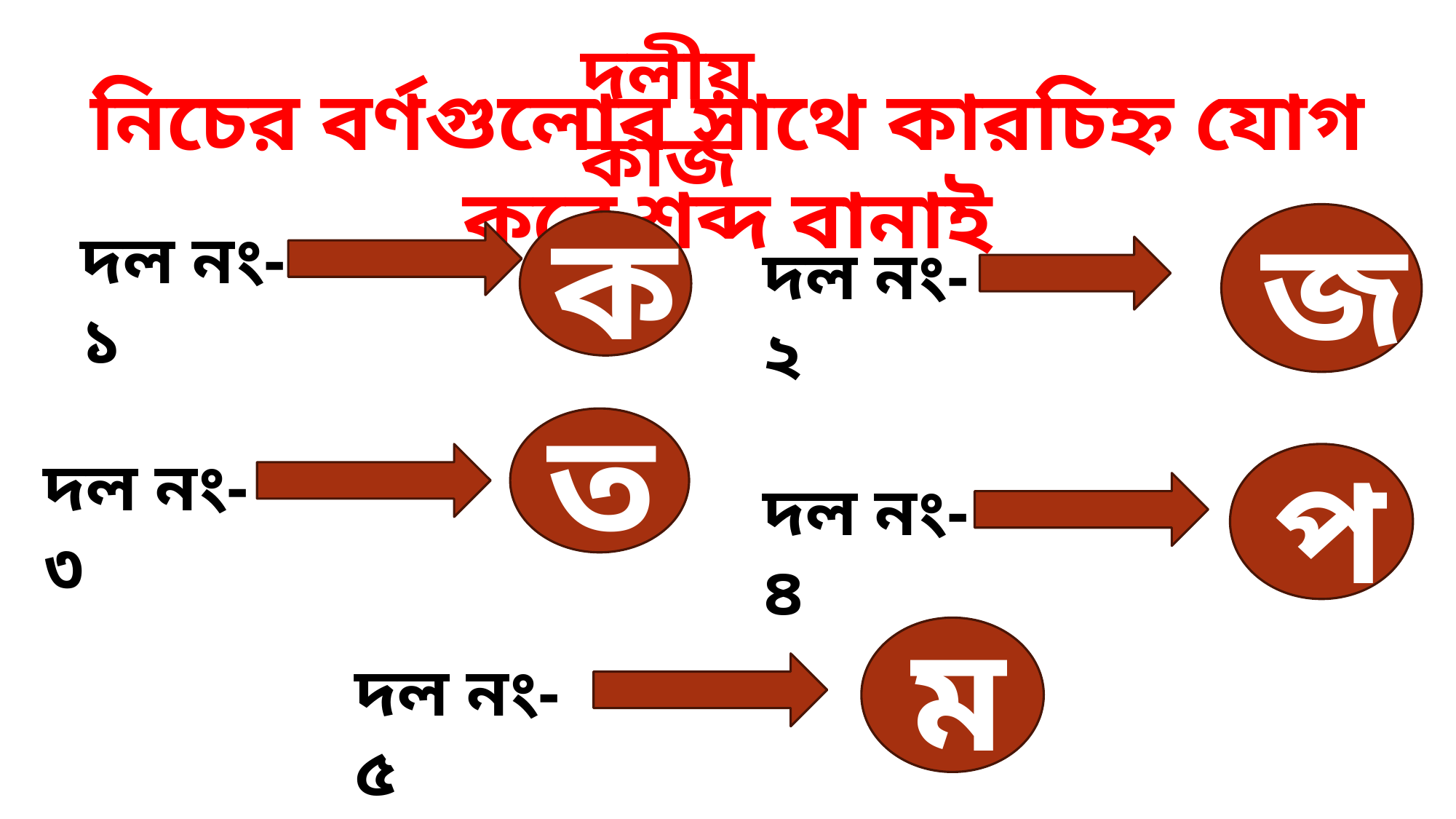

দলীয় কাজ
নিচের বর্ণগুলোর সাথে কারচিহ্ন যোগ করে শব্দ বানাই
ক
জ

দল নং-১

দল নং-২

ত
প

দল নং-৩

দল নং-৪

ম

দল নং-৫